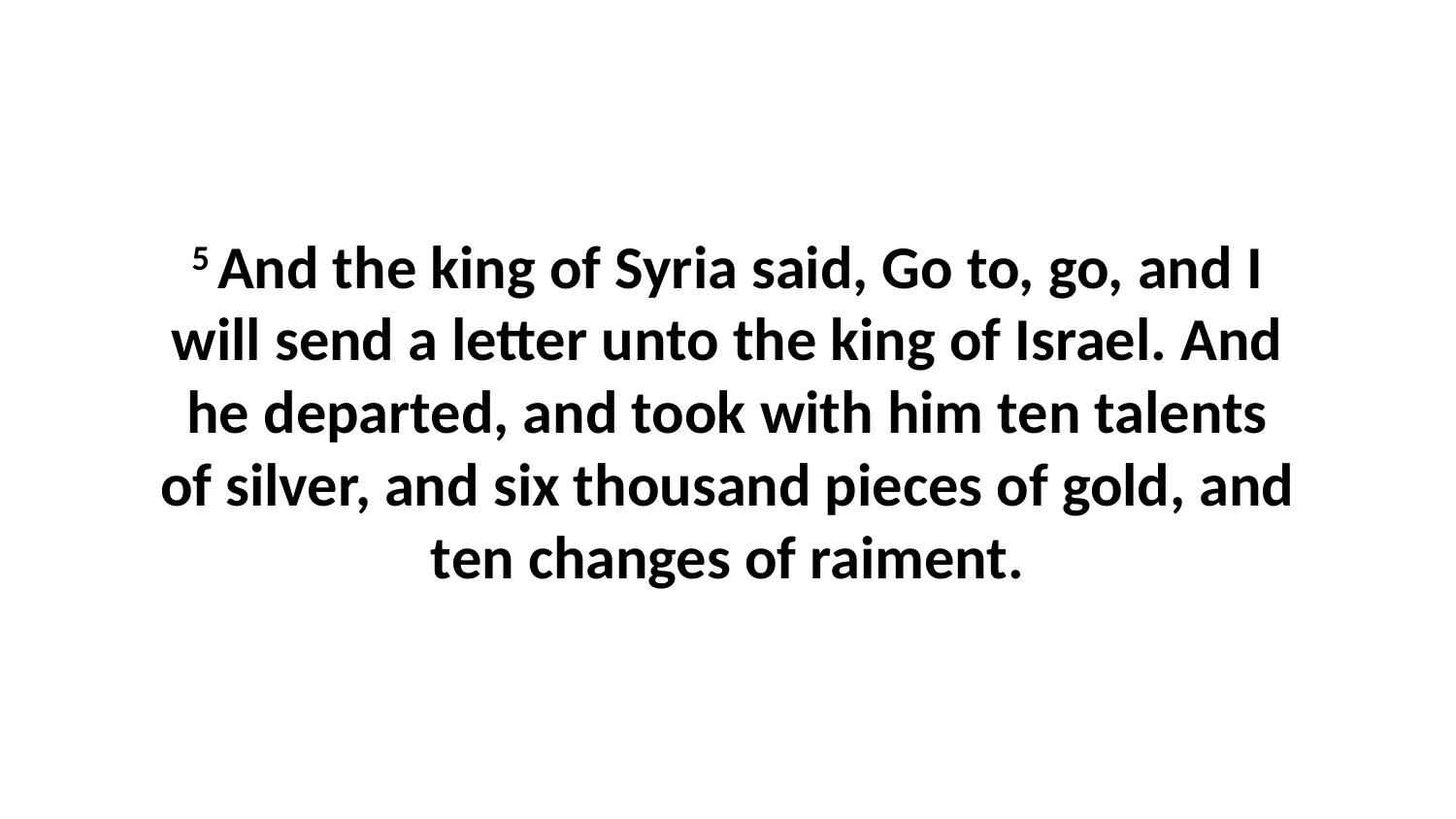

5 And the king of Syria said, Go to, go, and I will send a letter unto the king of Israel. And he departed, and took with him ten talents of silver, and six thousand pieces of gold, and ten changes of raiment.